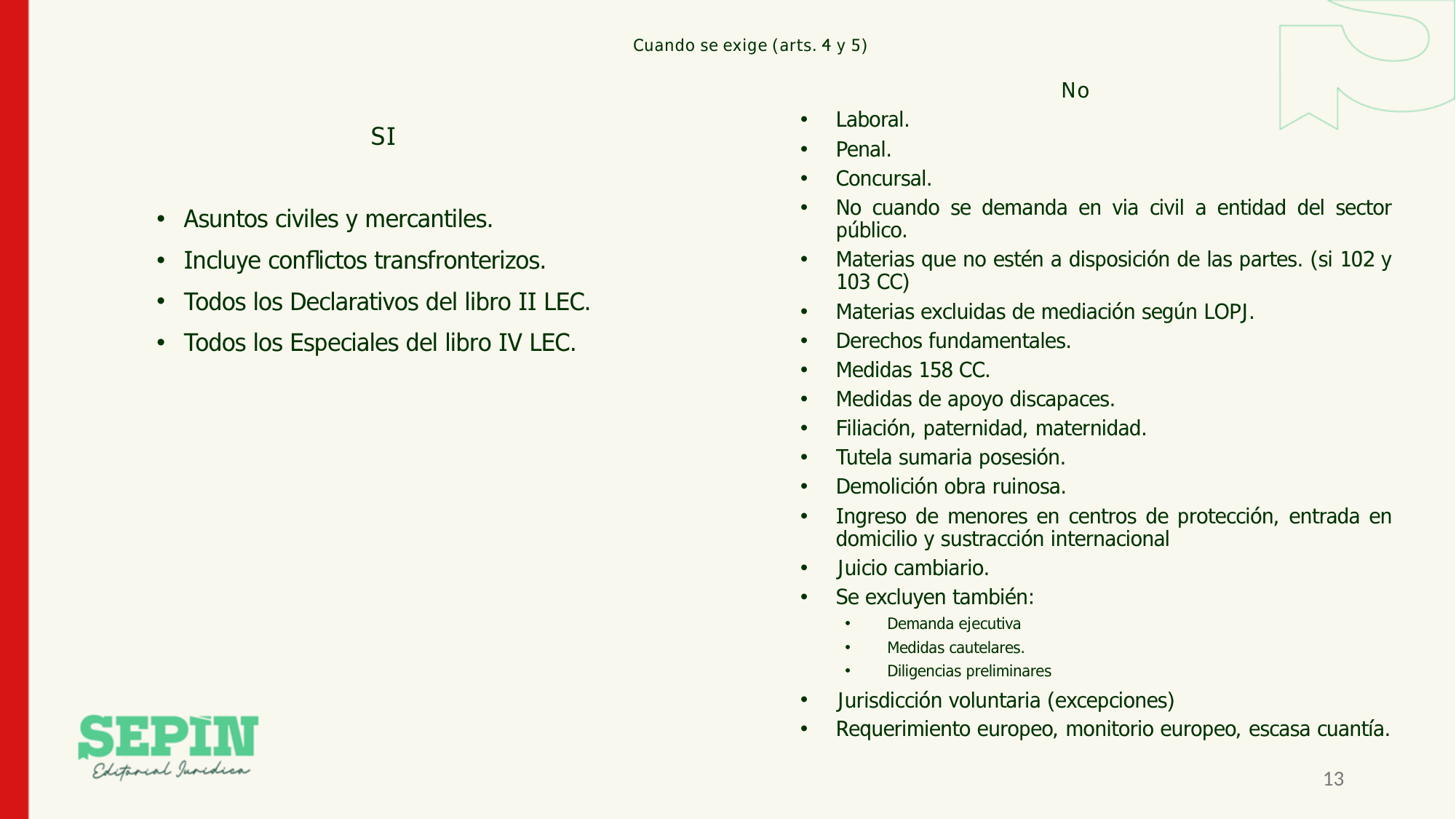

Cuando se exige (arts. 4 y 5)

SI

Asuntos civiles y mercantiles.
Incluye conflictos transfronterizos.
Todos los Declarativos del libro II LEC.
Todos los Especiales del libro IV LEC.

No
Laboral.
Penal.
Concursal.
No cuando se demanda en via civil a entidad del sector público.
Materias que no estén a disposición de las partes. (si 102 y 103 CC)
Materias excluidas de mediación según LOPJ.
Derechos fundamentales.
Medidas 158 CC.
Medidas de apoyo discapaces.
Filiación, paternidad, maternidad.
Tutela sumaria posesión.
Demolición obra ruinosa.
Ingreso de menores en centros de protección, entrada en domicilio y sustracción internacional
Juicio cambiario.
Se excluyen también:
Demanda ejecutiva
Medidas cautelares.
Diligencias preliminares
Jurisdicción voluntaria (excepciones)
Requerimiento europeo, monitorio europeo, escasa cuantía.

13